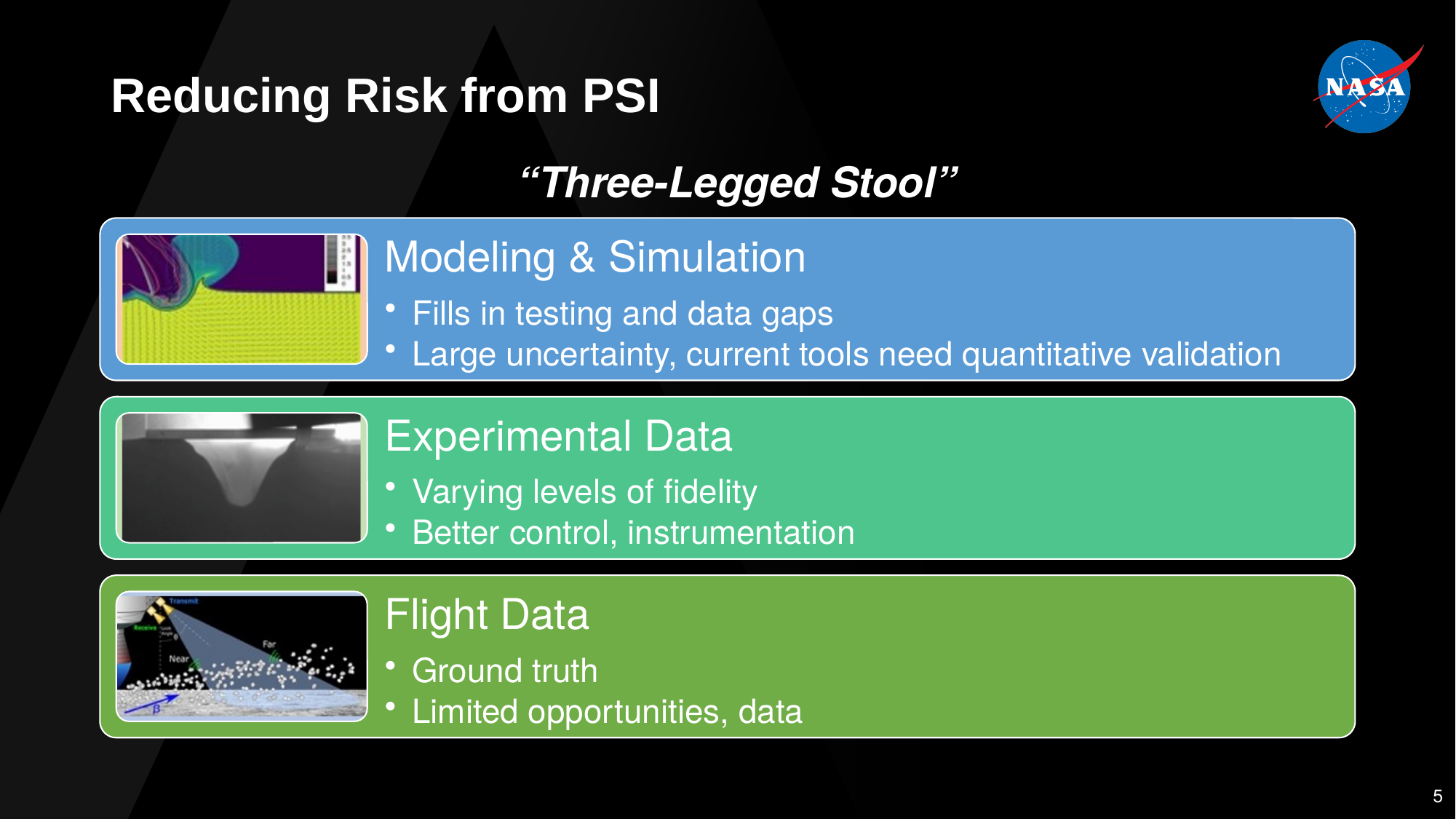

# Reducing Risk from PSI
“Three-Legged Stool”
Modeling & Simulation
Fills in testing and data gaps
Large uncertainty, current tools need quantitative validation
Experimental Data
Varying levels of fidelity
Better control, instrumentation
Flight Data
Ground truth
Limited opportunities, data
5